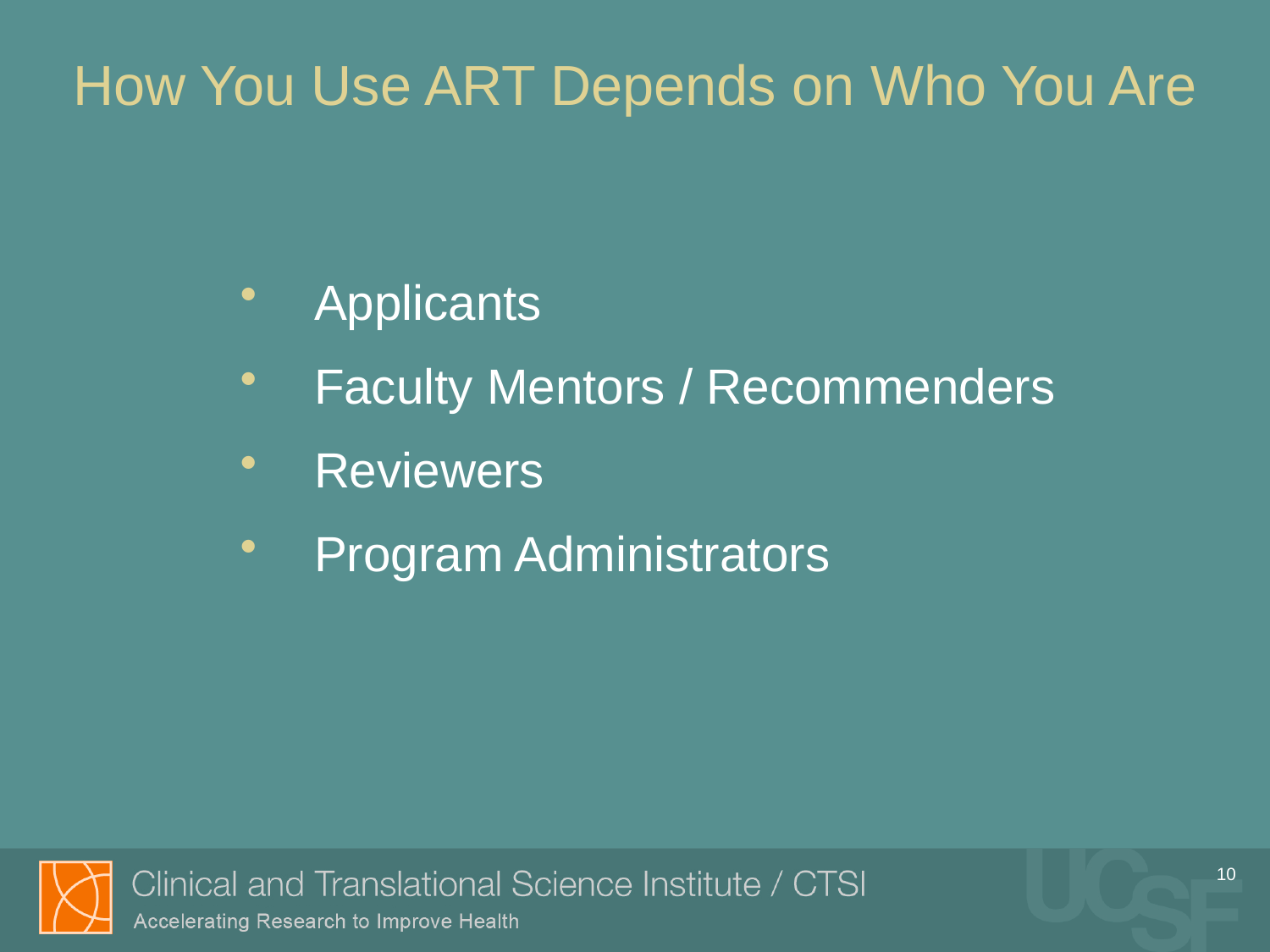

# How You Use ART Depends on Who You Are
Applicants
Faculty Mentors / Recommenders
Reviewers
Program Administrators

10